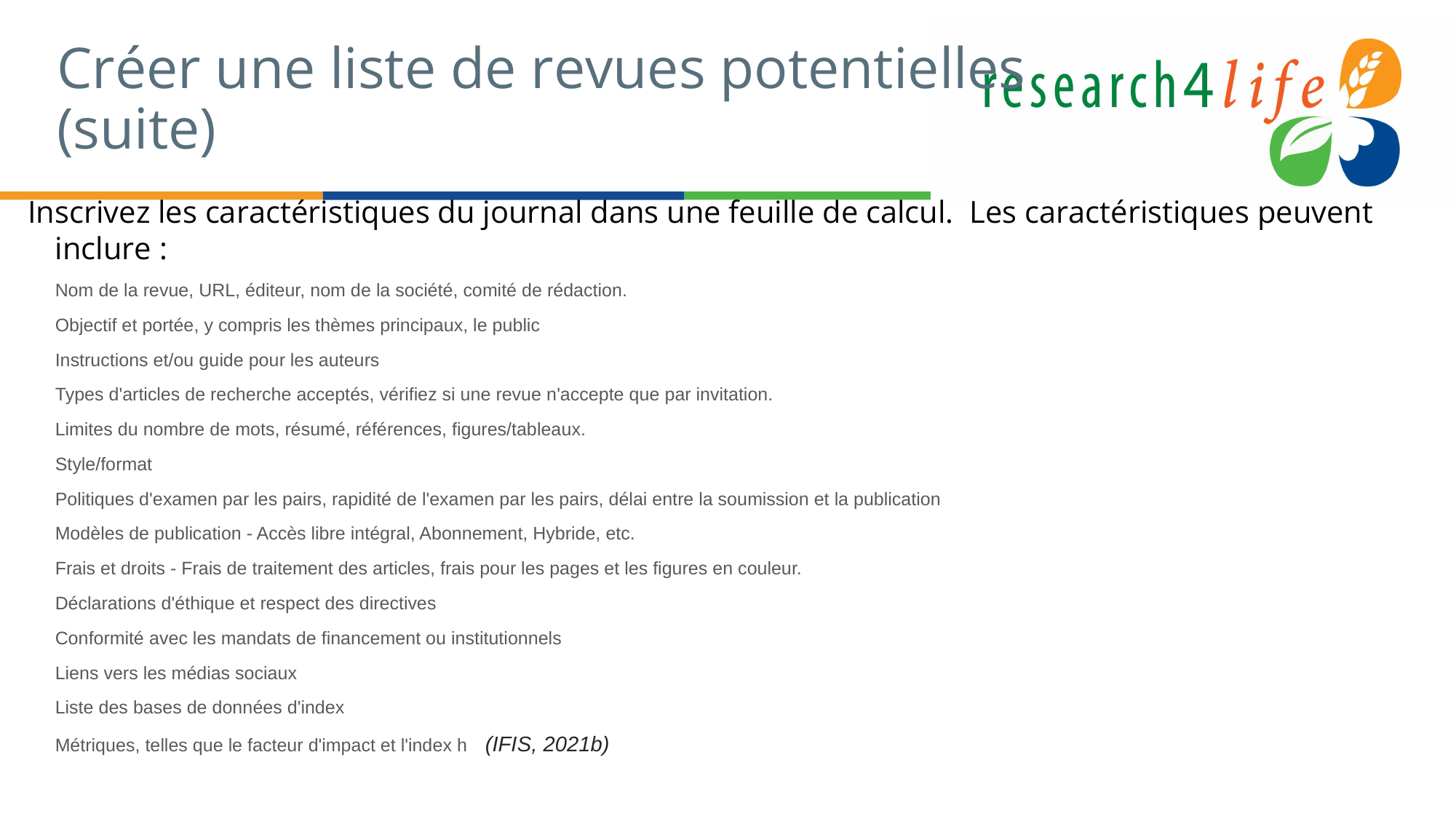

# Créer une liste de revues potentielles (suite)
Inscrivez les caractéristiques du journal dans une feuille de calcul.  Les caractéristiques peuvent inclure :
Nom de la revue, URL, éditeur, nom de la société, comité de rédaction.
Objectif et portée, y compris les thèmes principaux, le public
Instructions et/ou guide pour les auteurs
Types d'articles de recherche acceptés, vérifiez si une revue n'accepte que par invitation.
Limites du nombre de mots, résumé, références, figures/tableaux.
Style/format
Politiques d'examen par les pairs, rapidité de l'examen par les pairs, délai entre la soumission et la publication
Modèles de publication - Accès libre intégral, Abonnement, Hybride, etc.
Frais et droits - Frais de traitement des articles, frais pour les pages et les figures en couleur.
Déclarations d'éthique et respect des directives
Conformité avec les mandats de financement ou institutionnels
Liens vers les médias sociaux
Liste des bases de données d'index
Métriques, telles que le facteur d'impact et l'index h   (IFIS, 2021b)